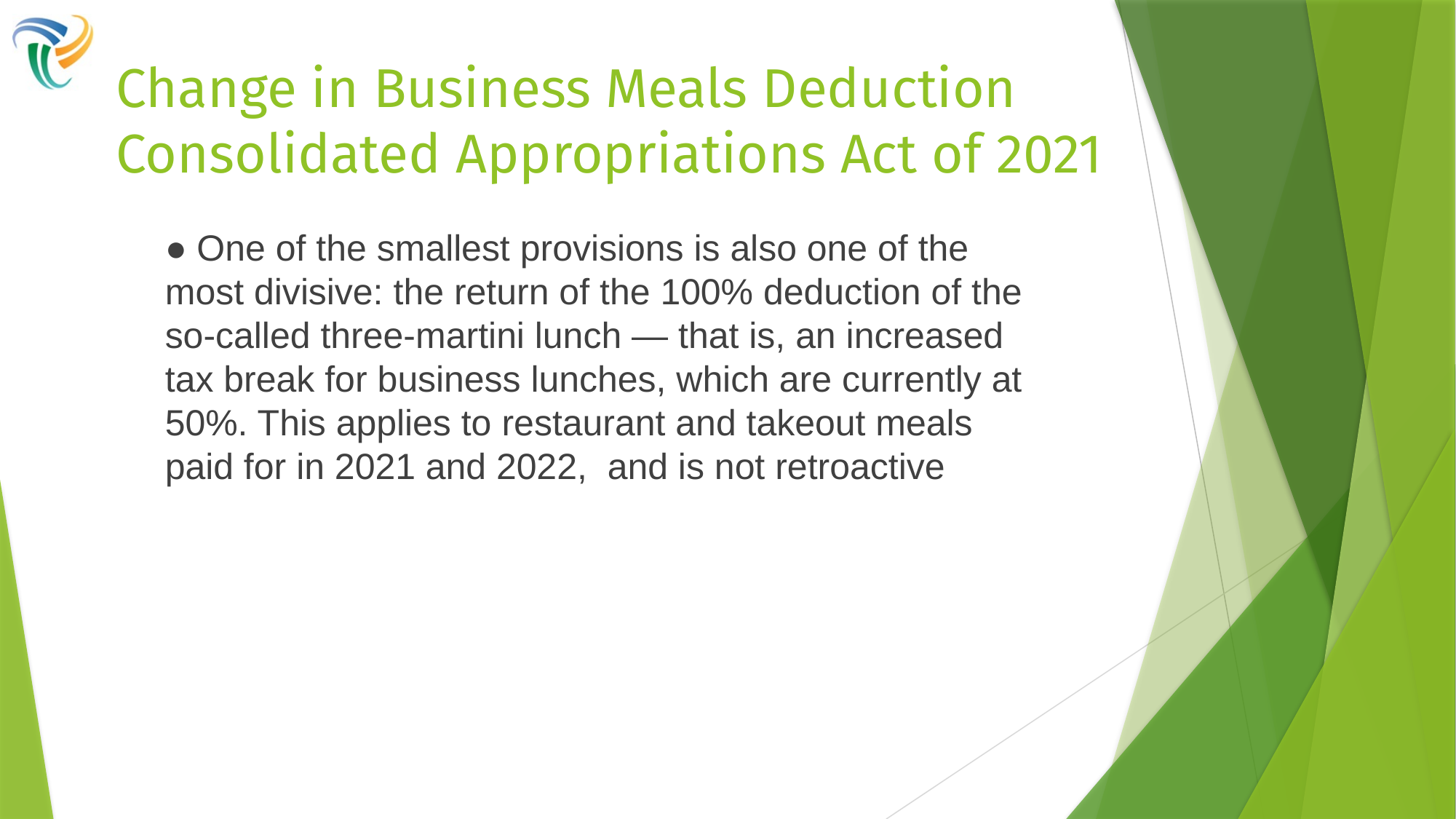

# Change in Business Meals Deduction Consolidated Appropriations Act of 2021
● One of the smallest provisions is also one of the most divisive: the return of the 100% deduction of the so-called three-martini lunch — that is, an increased tax break for business lunches, which are currently at 50%. This applies to restaurant and takeout meals paid for in 2021 and 2022,  and is not retroactive